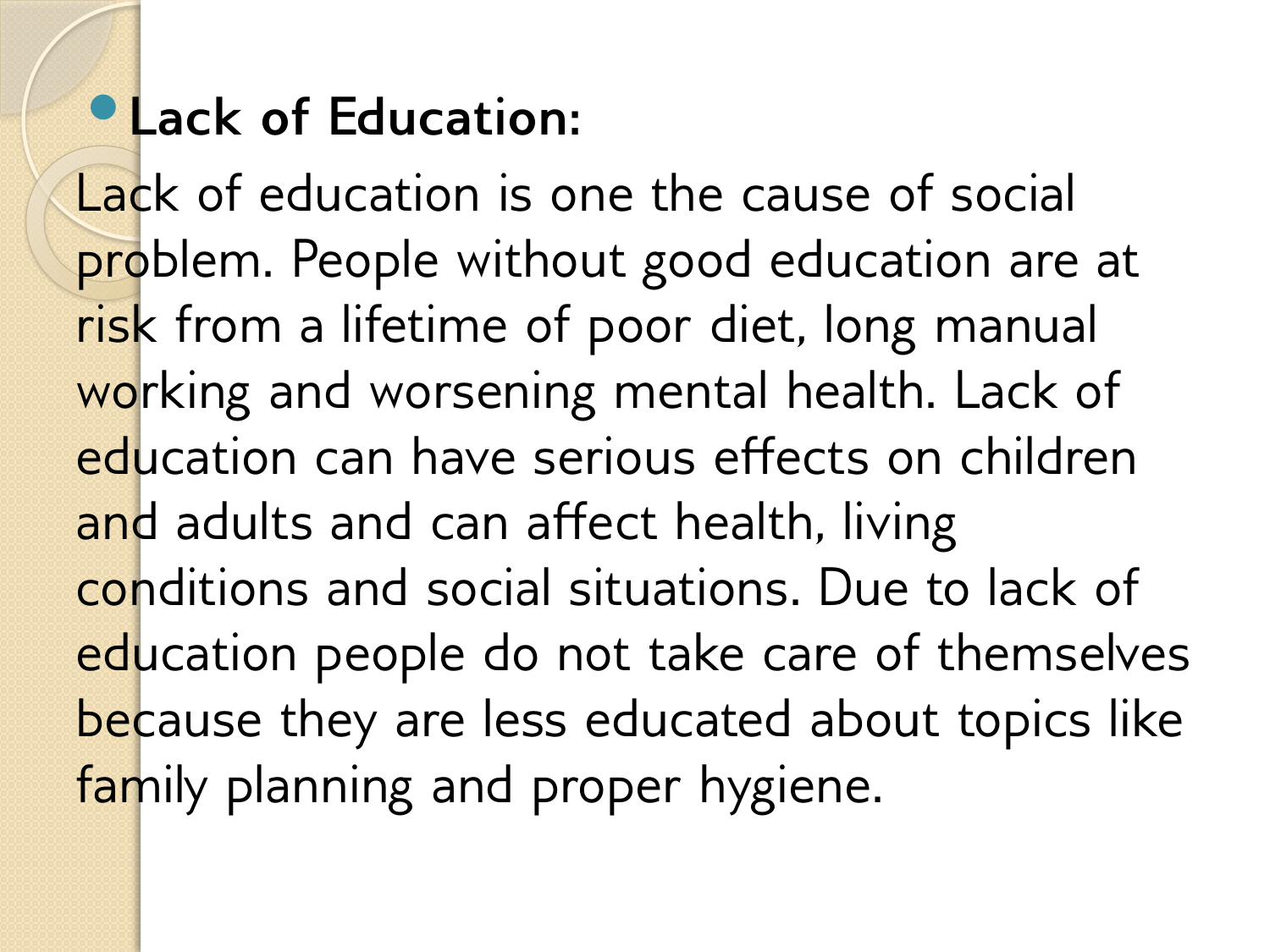

Lack of Education:
Lack of education is one the cause of social problem. People without good education are at risk from a lifetime of poor diet, long manual working and worsening mental health. Lack of education can have serious effects on children and adults and can affect health, living conditions and social situations. Due to lack of education people do not take care of themselves because they are less educated about topics like family planning and proper hygiene.